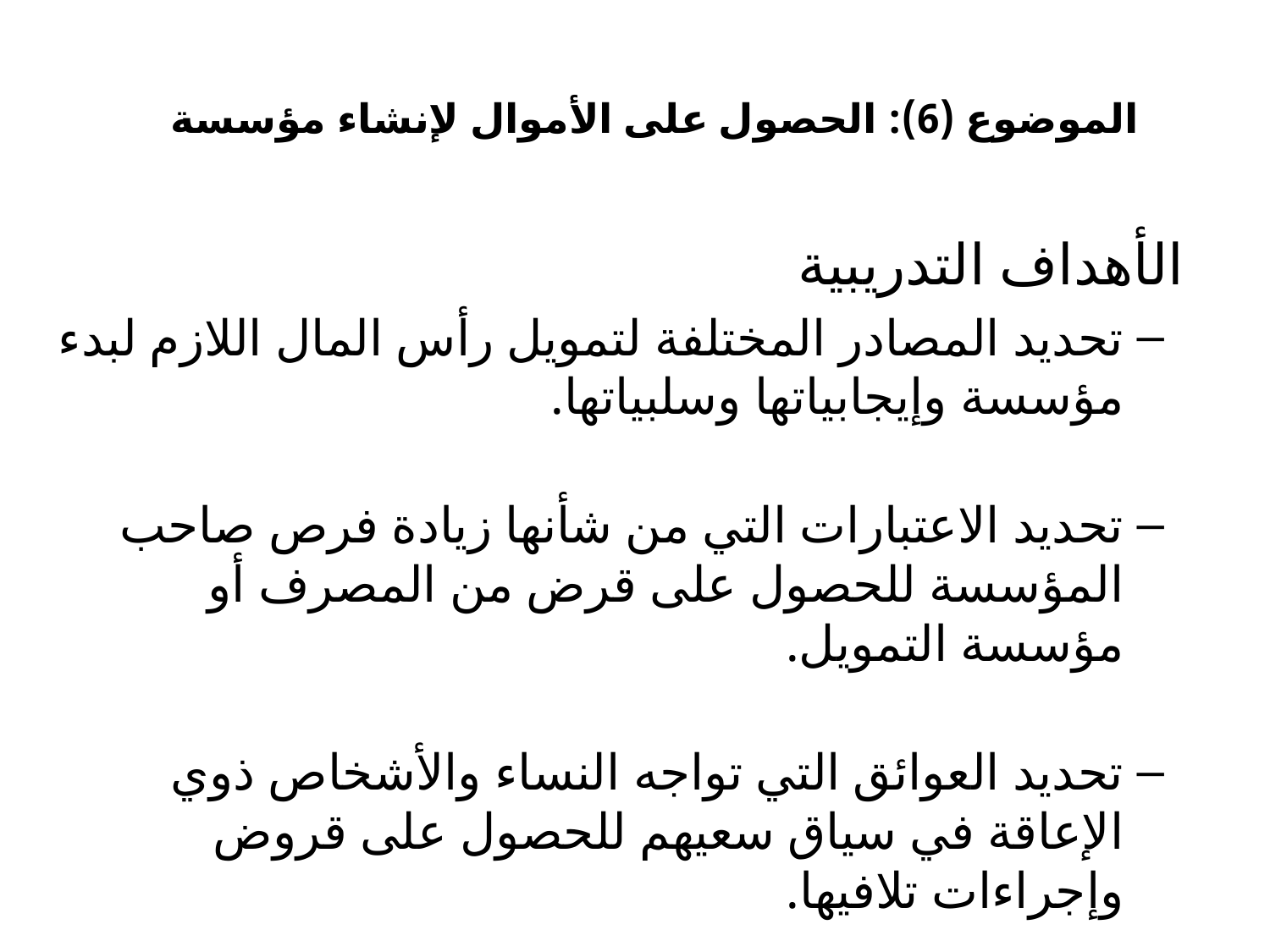

# الموضوع (6): الحصول على الأموال لإنشاء مؤسسة
   الأهداف التدريبية
تحديد المصادر المختلفة لتمويل رأس المال اللازم لبدء مؤسسة وإيجابياتها وسلبياتها.

تحديد الاعتبارات التي من شأنها زيادة فرص صاحب المؤسسة للحصول على قرض من المصرف أو مؤسسة التمويل.

تحديد العوائق التي تواجه النساء والأشخاص ذوي الإعاقة في سياق سعيهم للحصول على قروض وإجراءات تلافيها.